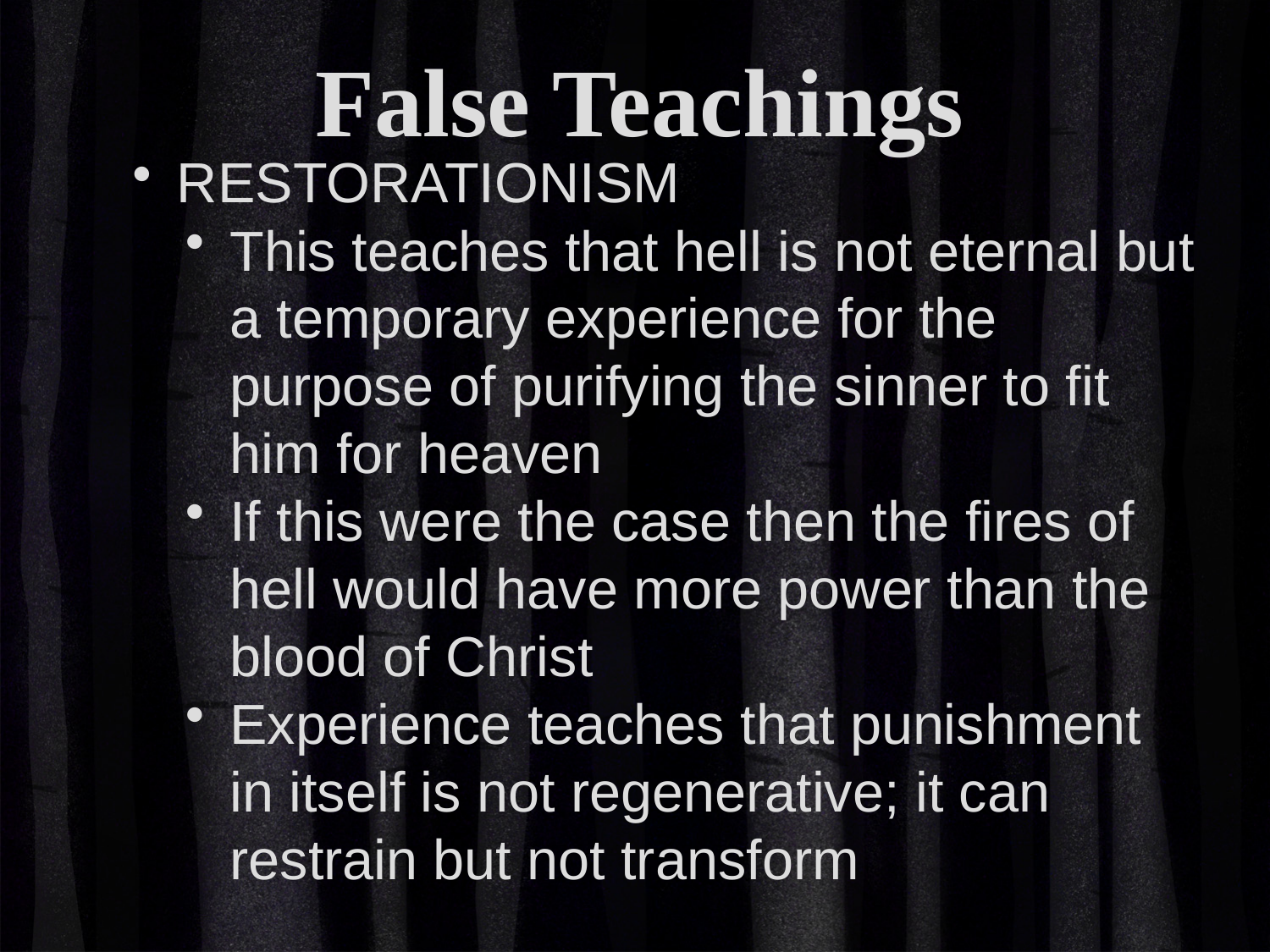

False Teachings
RESTORATIONISM
This teaches that hell is not eternal but a temporary experience for the purpose of purifying the sinner to fit him for heaven
If this were the case then the fires of hell would have more power than the blood of Christ
Experience teaches that punishment in itself is not regenerative; it can restrain but not transform